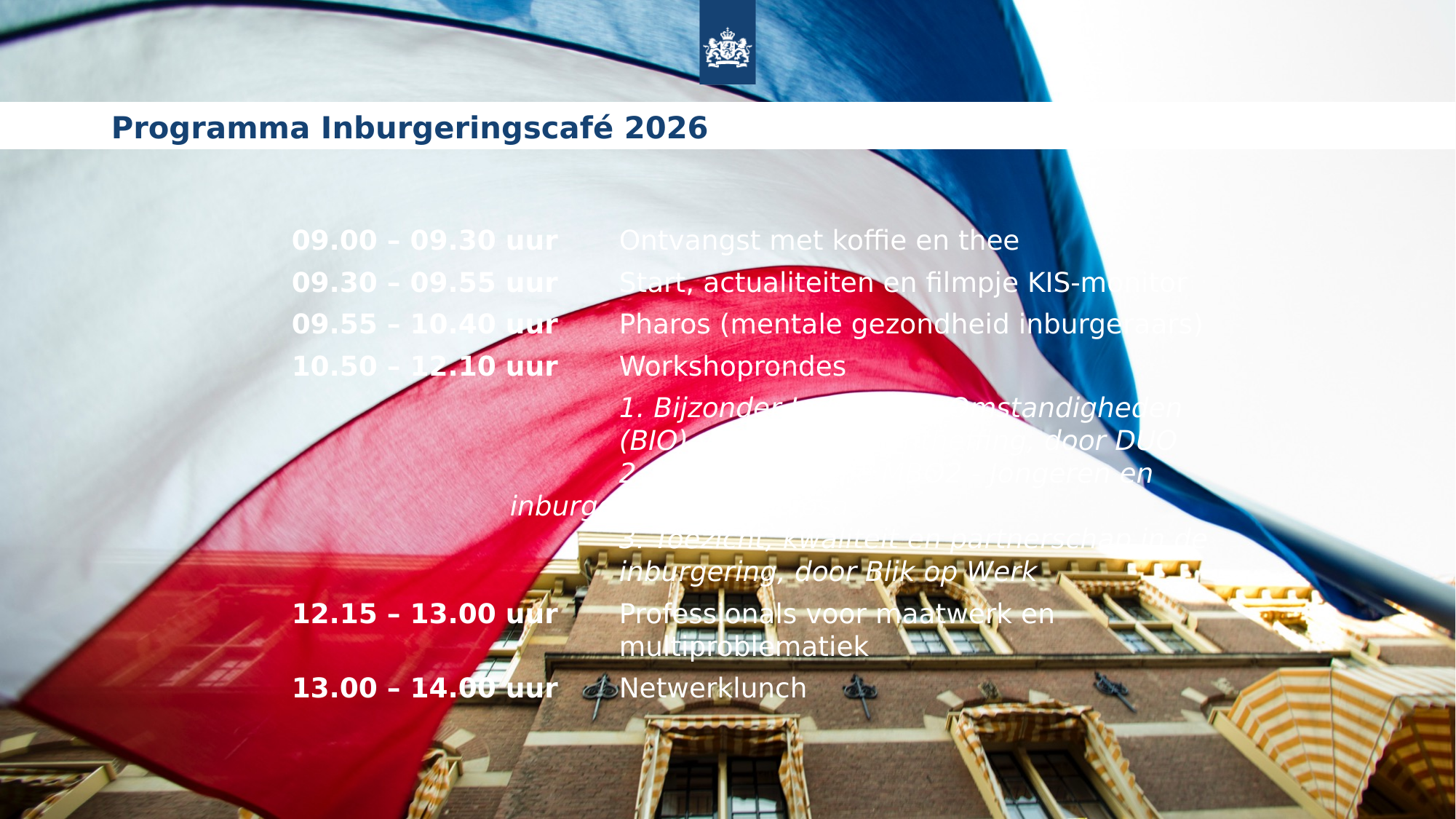

Programma Inburgeringscafé 2026
#
09.00 – 09.30 uur	Ontvangst met koffie en thee
09.30 – 09.55 uur	Start, actualiteiten en filmpje KIS-monitor
09.55 – 10.40 uur	Pharos (mentale gezondheid inburgeraars)
10.50 – 12.10 uur	Workshoprondes
			1. Bijzonder Individuele Omstandigheden 			(BIO) verlenging of ontheffing, door DUO
			2. Mysteriemodule MBO2 - Jongeren en 			inburgering, door Divosa
			3. Toezicht, kwaliteit en partnerschap in de 			inburgering, door Blik op Werk
12.15 – 13.00 uur	Professionals voor maatwerk en     				multiproblematiek
13.00 – 14.00 uur	Netwerklunch